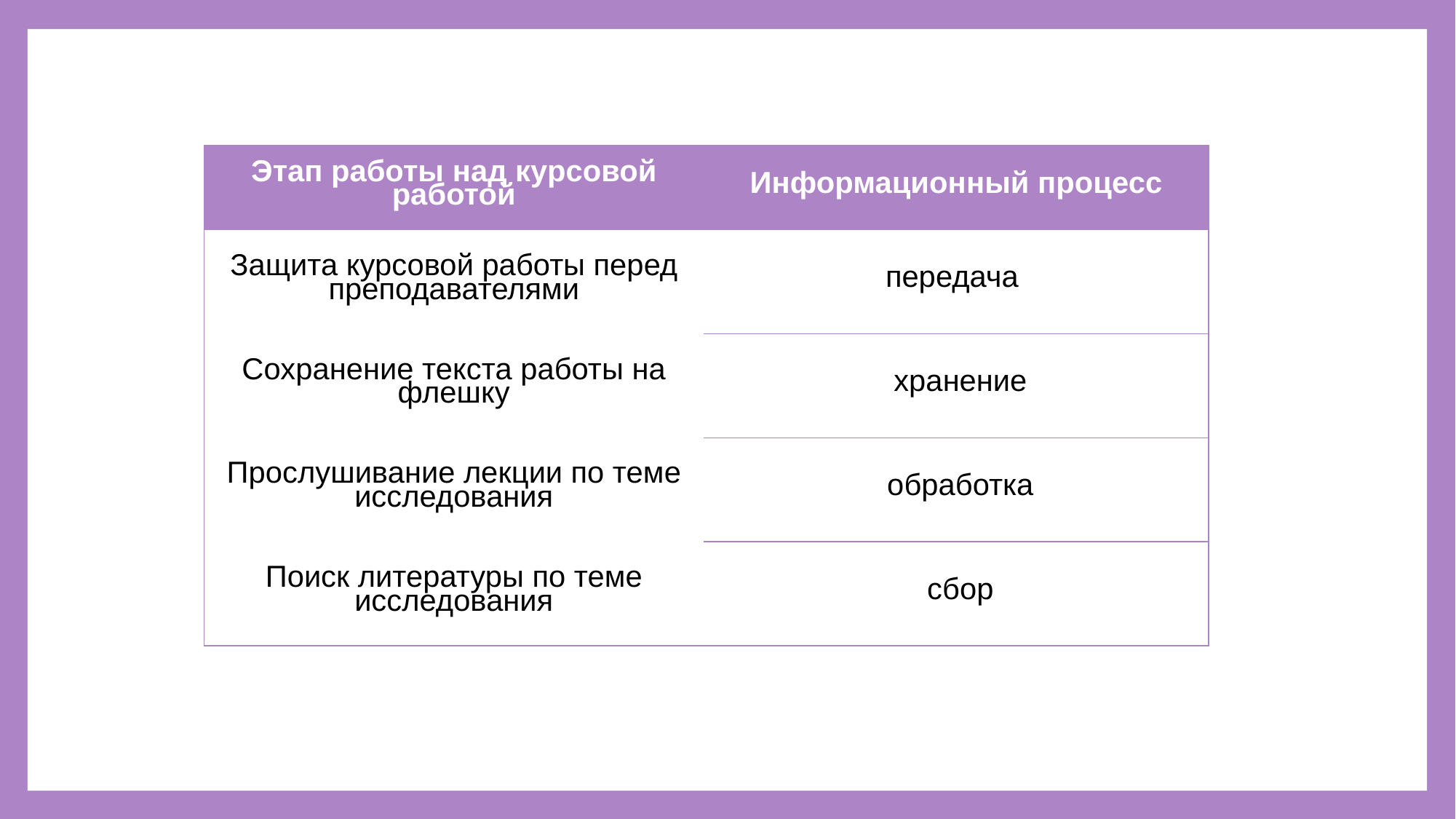

| Этап работы над курсовой работой | Информационный процесс |
| --- | --- |
| Защита курсовой работы перед преподавателями | передача |
| Сохранение текста работы на флешку | хранение |
| Прослушивание лекции по теме исследования | обработка |
| Поиск литературы по теме исследования | сбор |